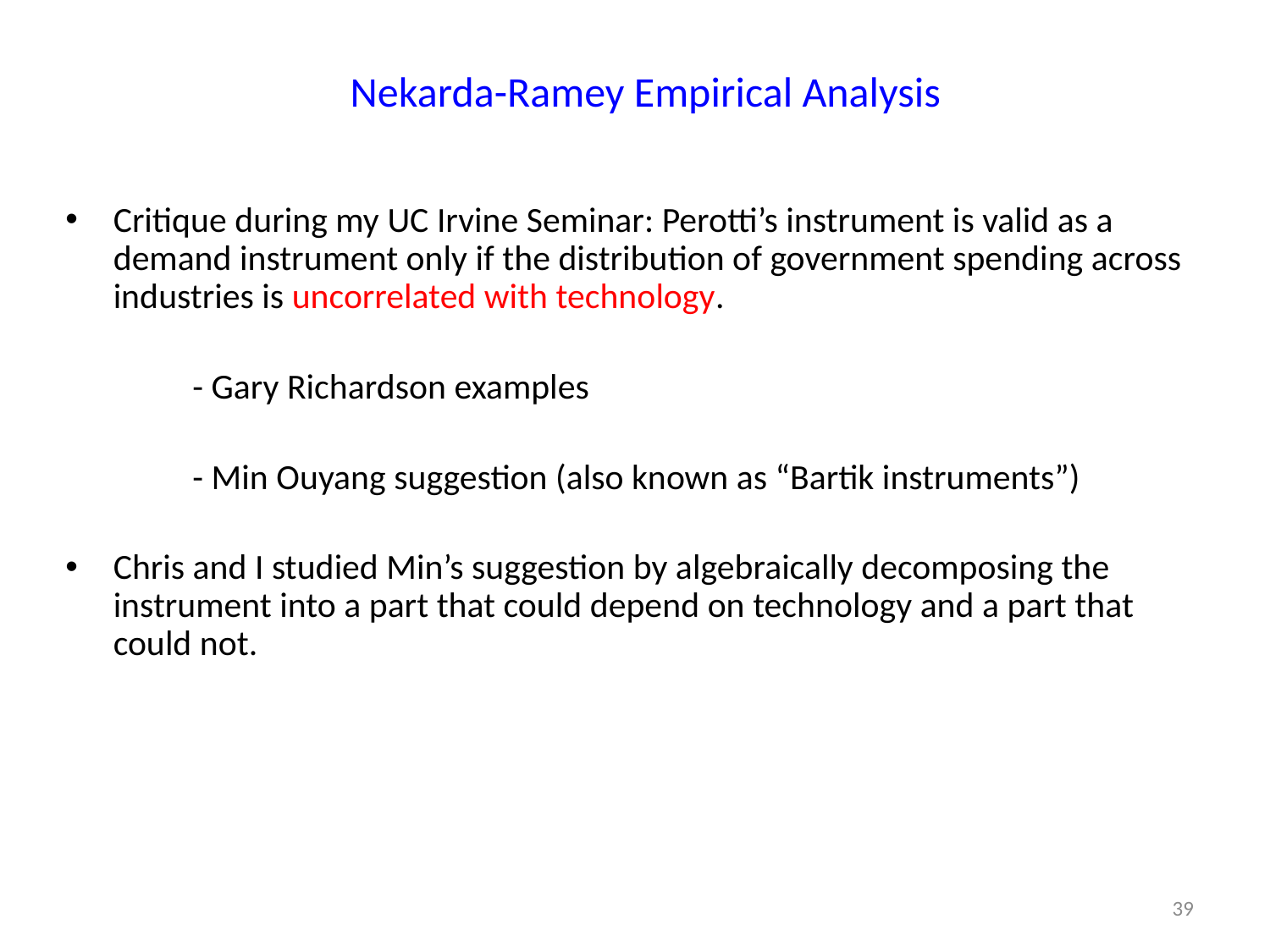

# Nekarda-Ramey Empirical Analysis

Critique during my UC Irvine Seminar: Perotti’s instrument is valid as a demand instrument only if the distribution of government spending across industries is uncorrelated with technology.

	- Gary Richardson examples

	- Min Ouyang suggestion (also known as “Bartik instruments”)

Chris and I studied Min’s suggestion by algebraically decomposing the instrument into a part that could depend on technology and a part that could not.

39